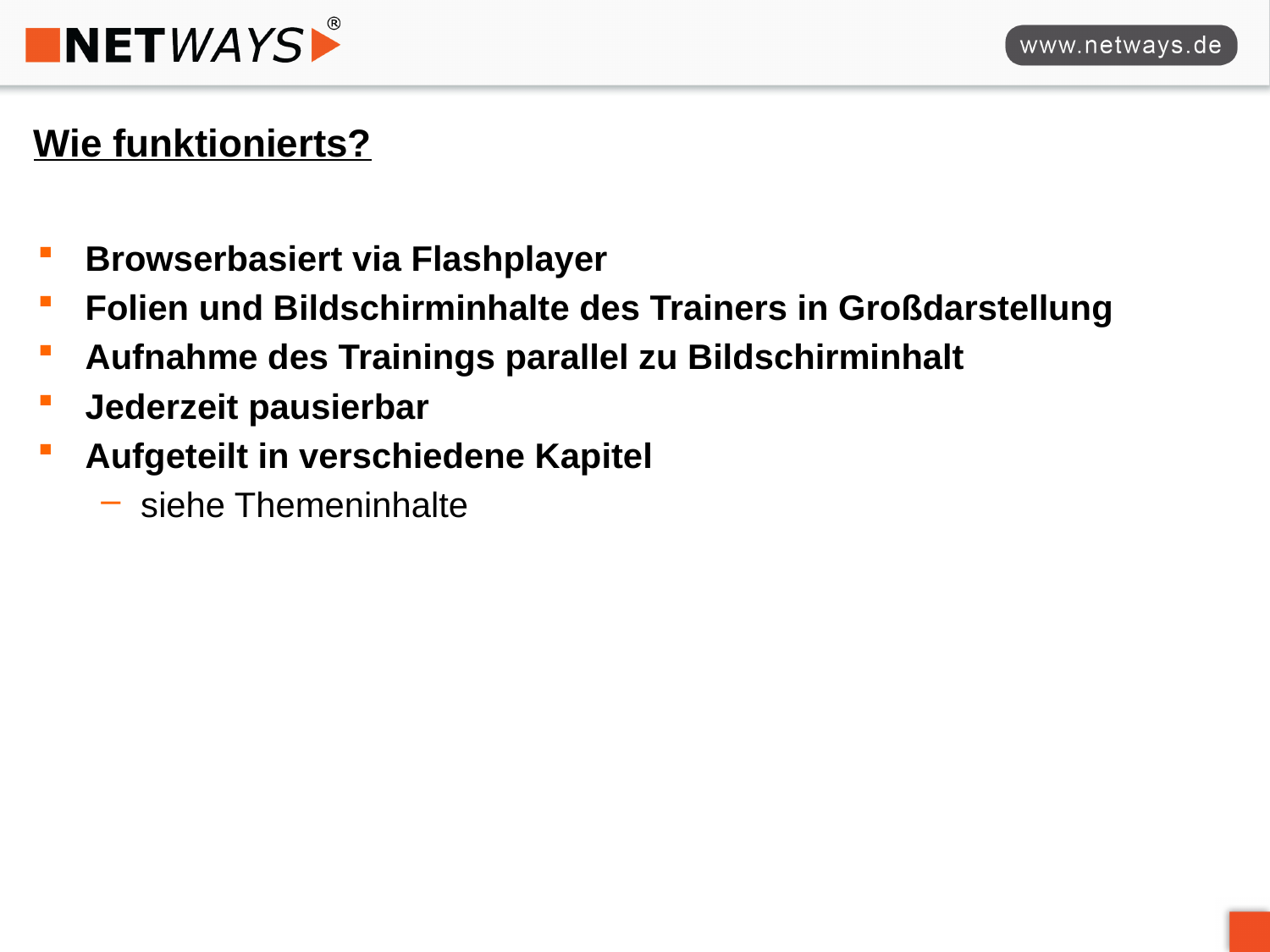

# Wie funktionierts?
Browserbasiert via Flashplayer
Folien und Bildschirminhalte des Trainers in Großdarstellung
Aufnahme des Trainings parallel zu Bildschirminhalt
Jederzeit pausierbar
Aufgeteilt in verschiedene Kapitel
siehe Themeninhalte